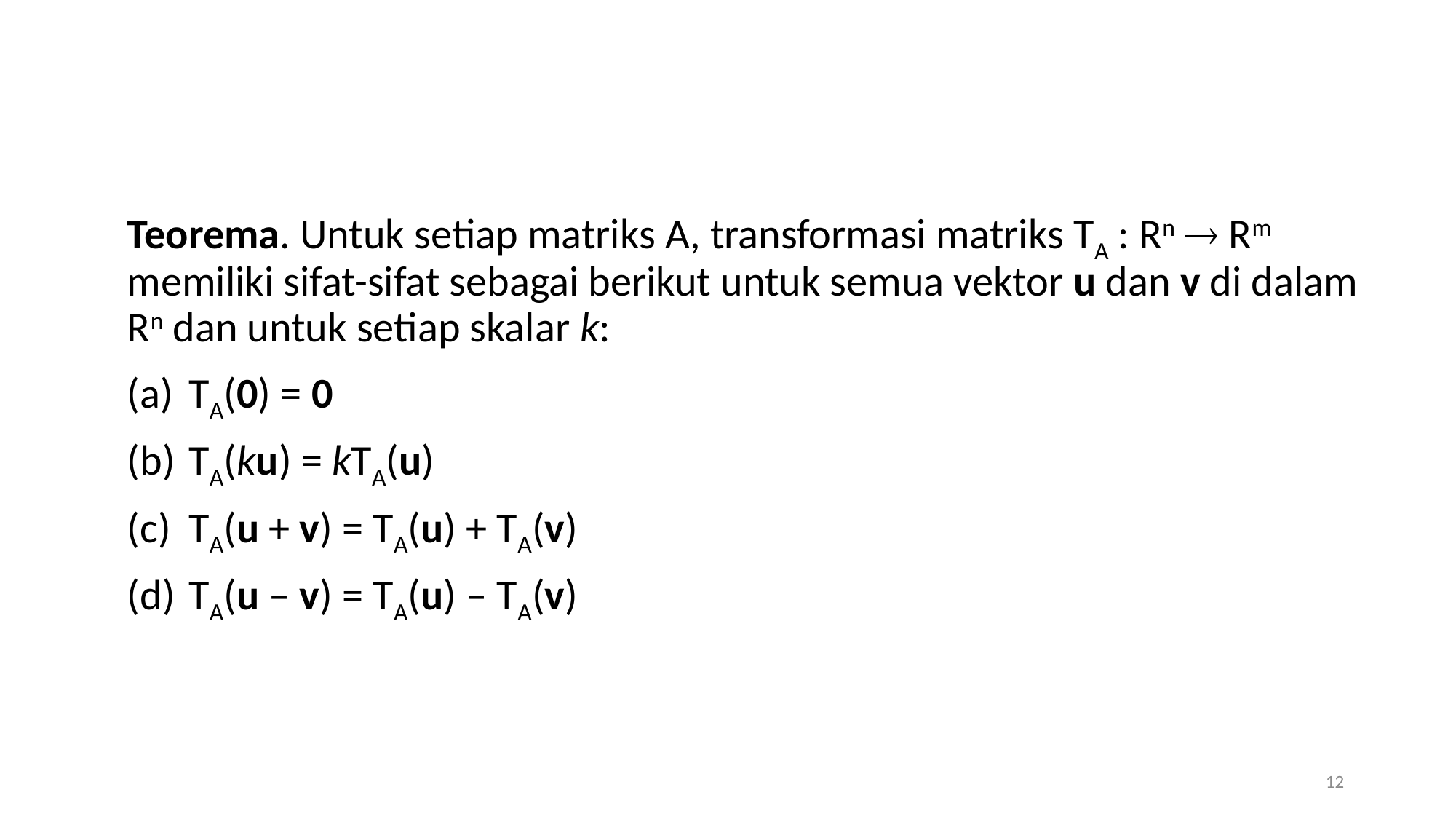

Teorema. Untuk setiap matriks A, transformasi matriks TA : Rn → Rm memiliki sifat-sifat sebagai berikut untuk semua vektor u dan v di dalam Rn dan untuk setiap skalar k:
TA(0) = 0
TA(ku) = kTA(u)
TA(u + v) = TA(u) + TA(v)
TA(u – v) = TA(u) – TA(v)

12